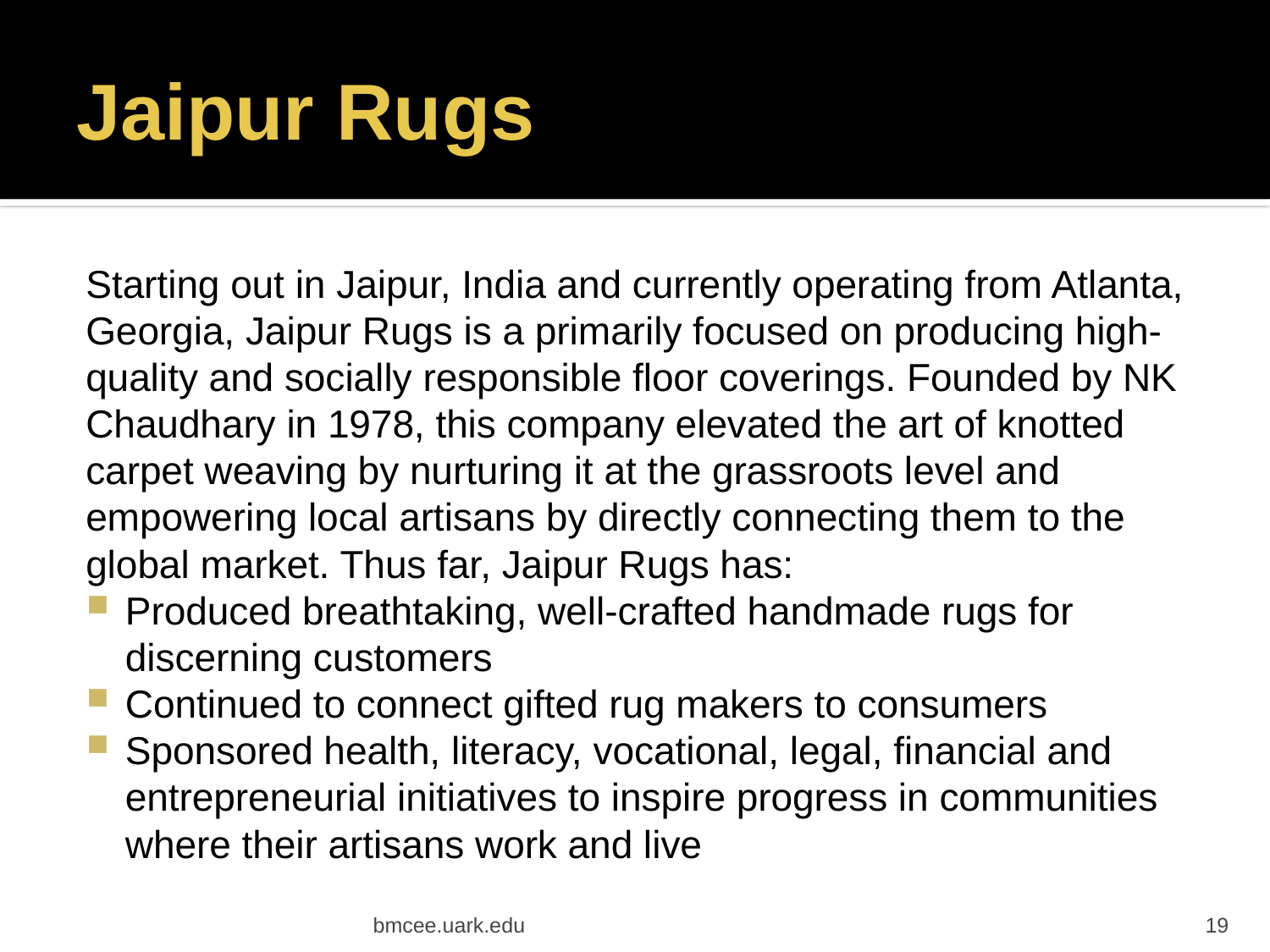

# Jaipur Rugs
Starting out in Jaipur, India and currently operating from Atlanta, Georgia, Jaipur Rugs is a primarily focused on producing high-quality and socially responsible floor coverings. Founded by NK Chaudhary in 1978, this company elevated the art of knotted carpet weaving by nurturing it at the grassroots level and empowering local artisans by directly connecting them to the global market. Thus far, Jaipur Rugs has:
Produced breathtaking, well-crafted handmade rugs for discerning customers
Continued to connect gifted rug makers to consumers
Sponsored health, literacy, vocational, legal, financial and entrepreneurial initiatives to inspire progress in communities where their artisans work and live

bmcee.uark.edu
19